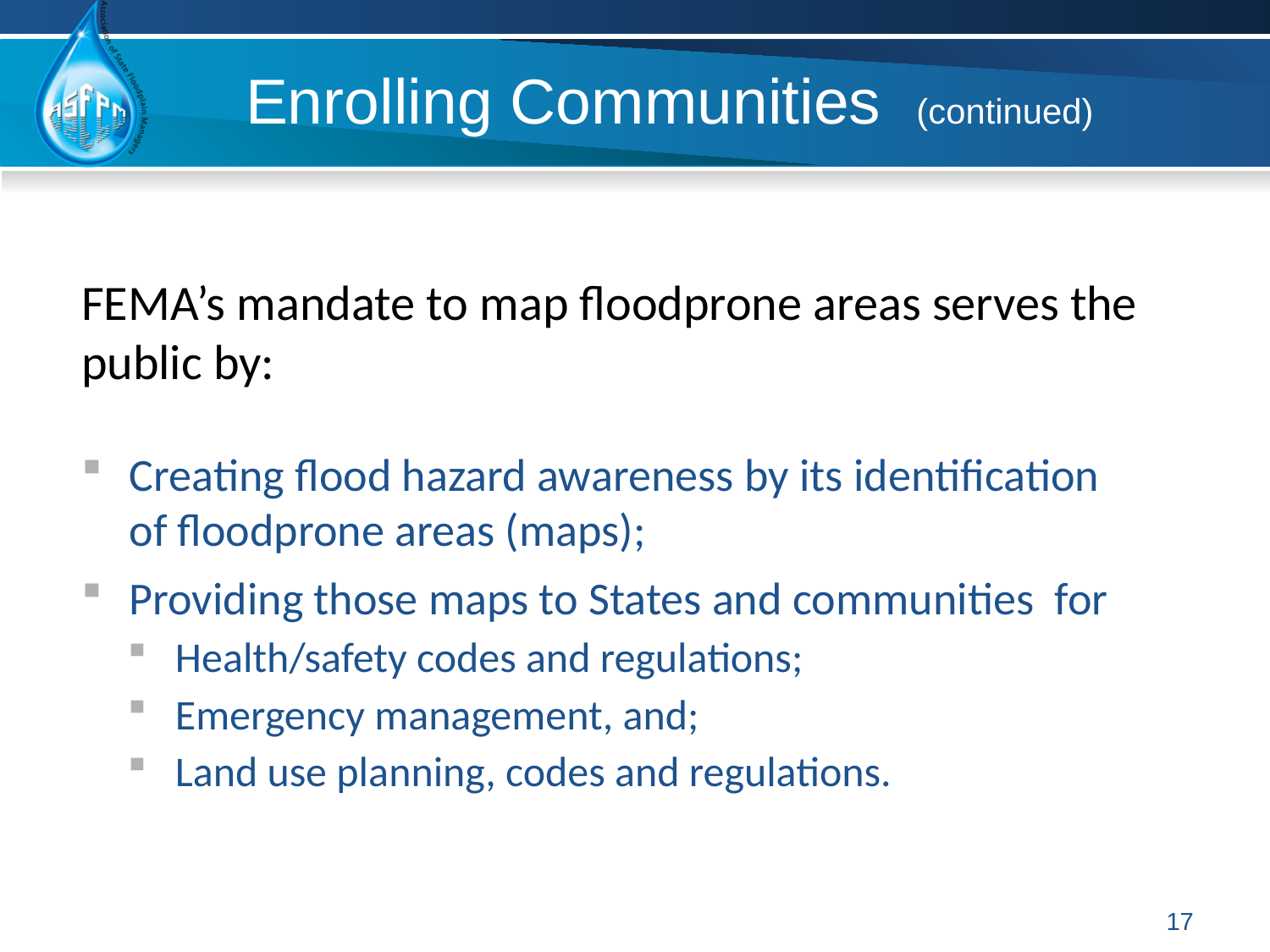

# Enrolling Communities  (continued)

FEMA’s mandate to map floodprone areas serves the public by:

Creating flood hazard awareness by its identification of floodprone areas (maps);
Providing those maps to States and communities  for
Health/safety codes and regulations;
Emergency management, and;
Land use planning, codes and regulations.

17